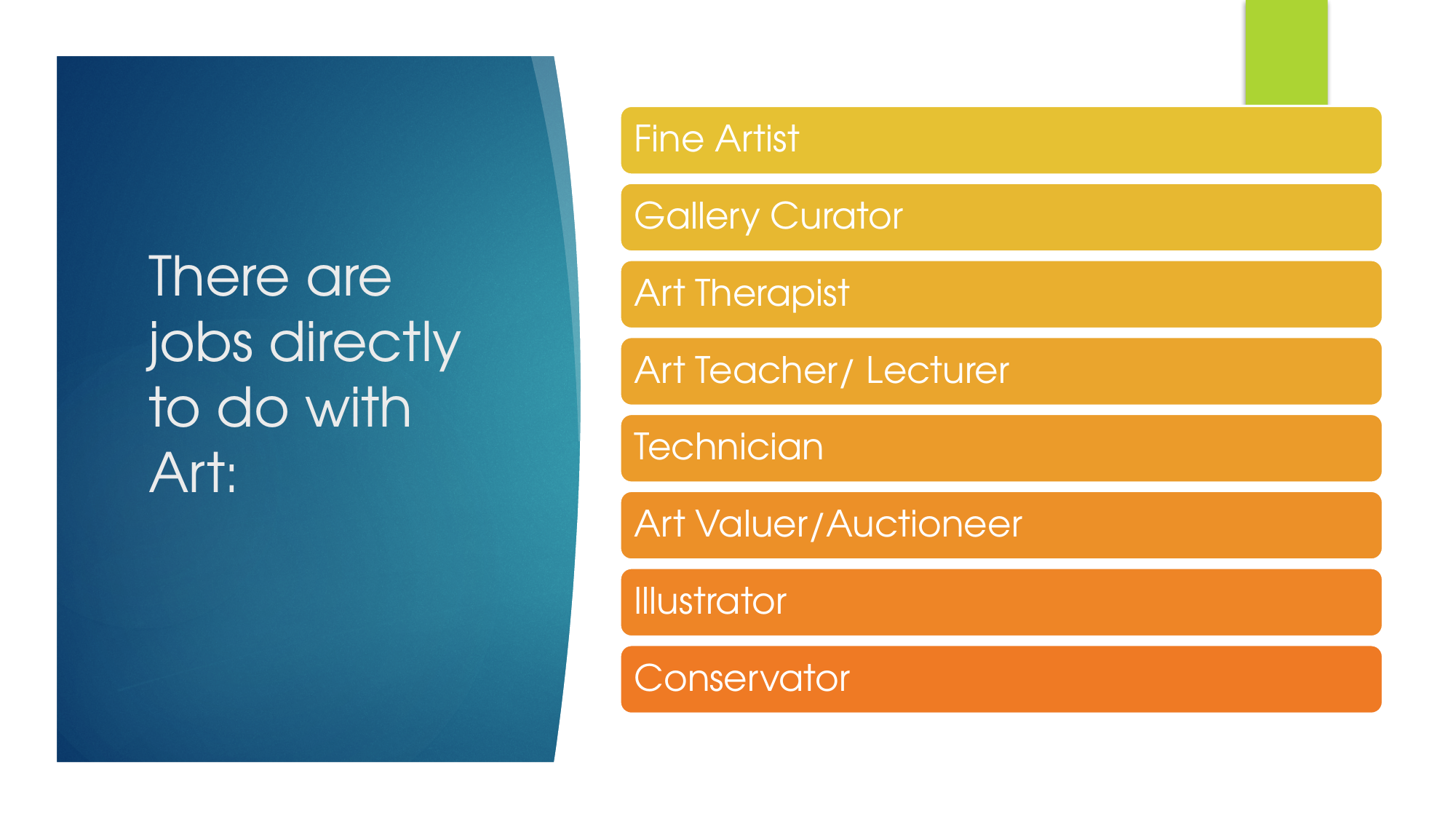

Fine Artist
Gallery Curator
Art Therapist
Art Teacher/ Lecturer
Technician
Art Valuer/Auctioneer
Illustrator
Conservator
# There are jobs directly to do with Art: